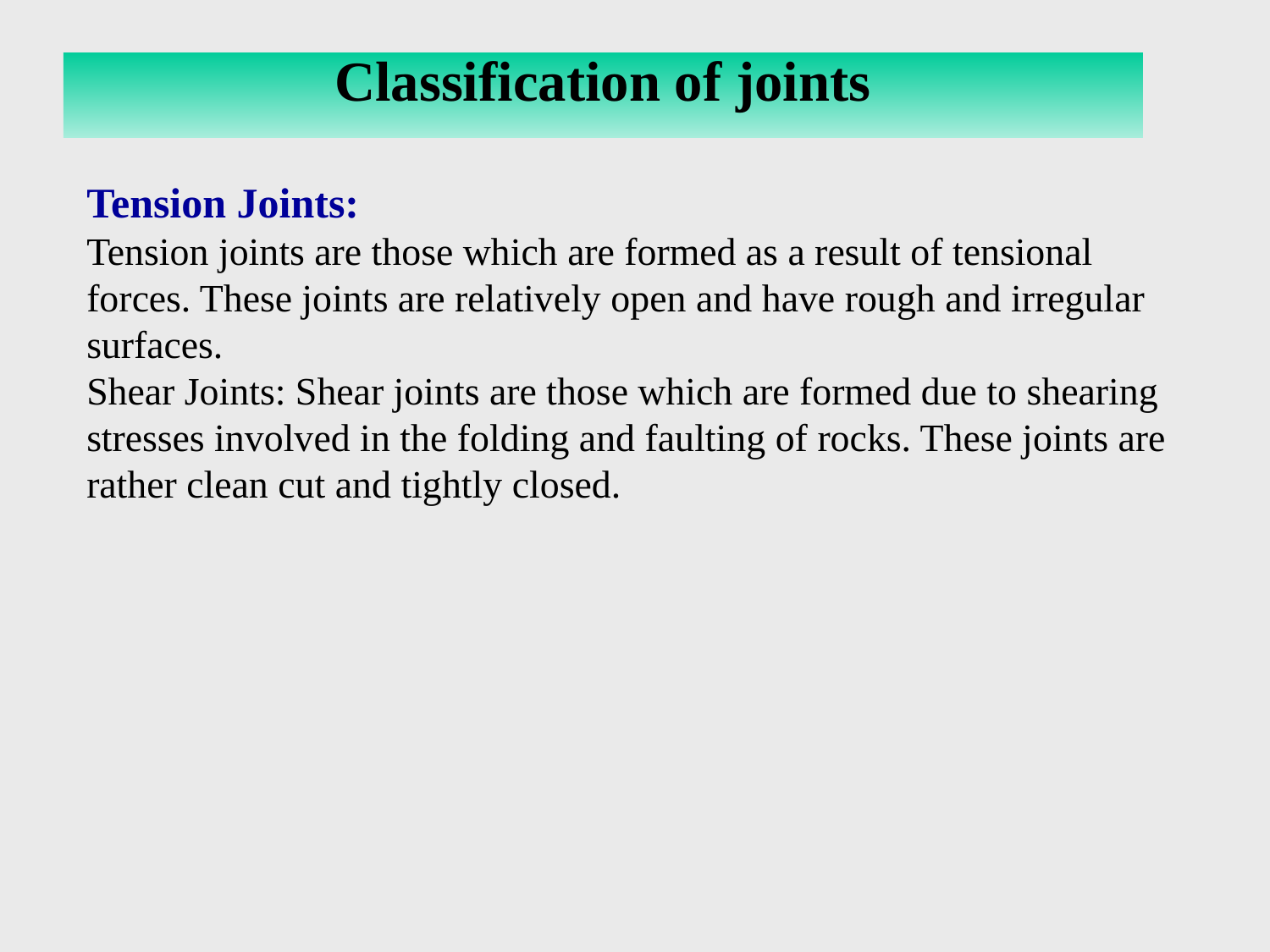

Classification of joints
Terminology Related to faults
Tension Joints:
Tension joints are those which are formed as a result of tensional forces. These joints are relatively open and have rough and irregular surfaces.
Shear Joints: Shear joints are those which are formed due to shearing stresses involved in the folding and faulting of rocks. These joints are rather clean cut and tightly closed.